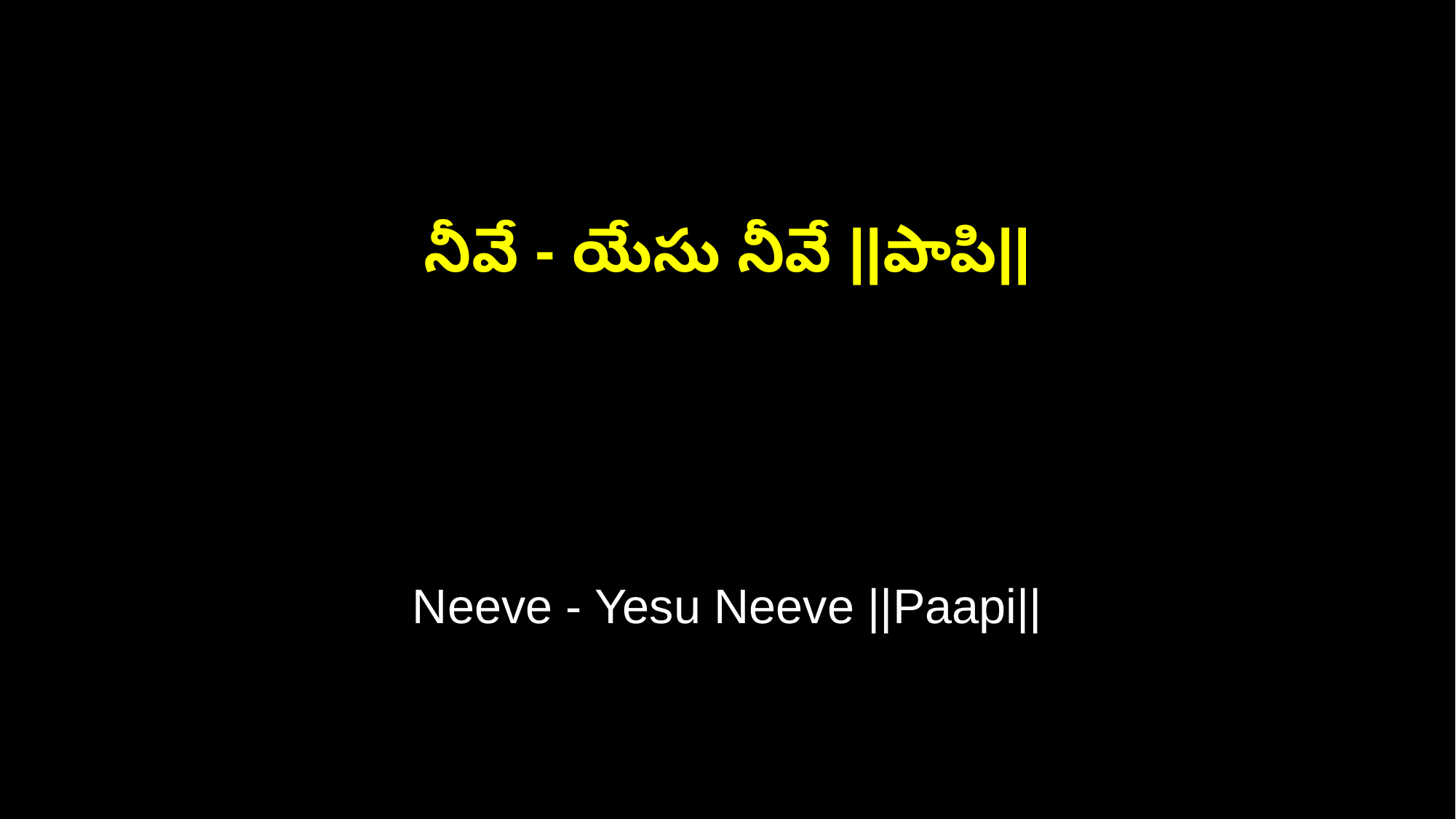

నీవే - యేసు నీవే ||పాపి||
Neeve - Yesu Neeve ||Paapi||